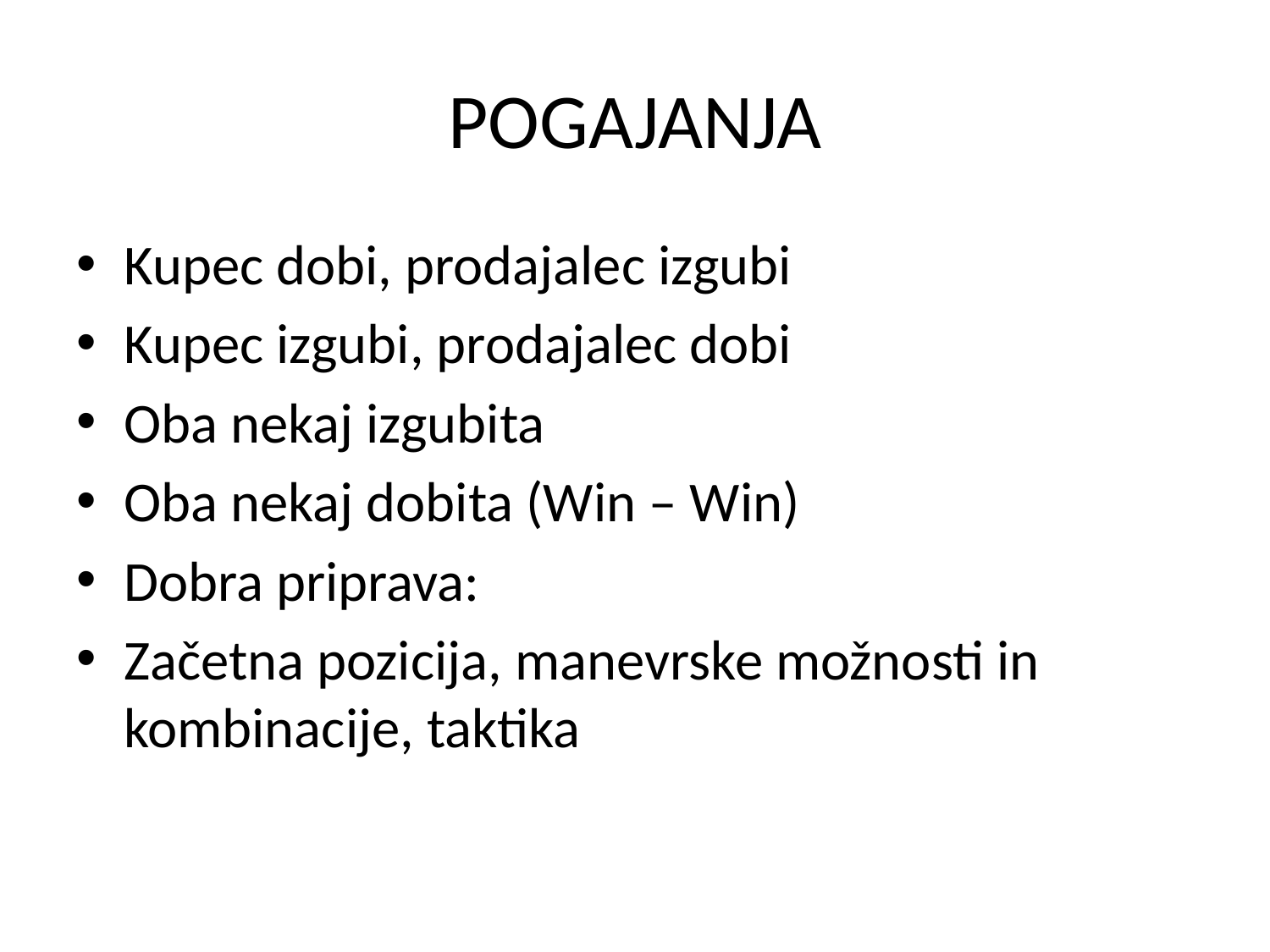

# POGAJANJA
Kupec dobi, prodajalec izgubi
Kupec izgubi, prodajalec dobi
Oba nekaj izgubita
Oba nekaj dobita (Win – Win)
Dobra priprava:
Začetna pozicija, manevrske možnosti in kombinacije, taktika